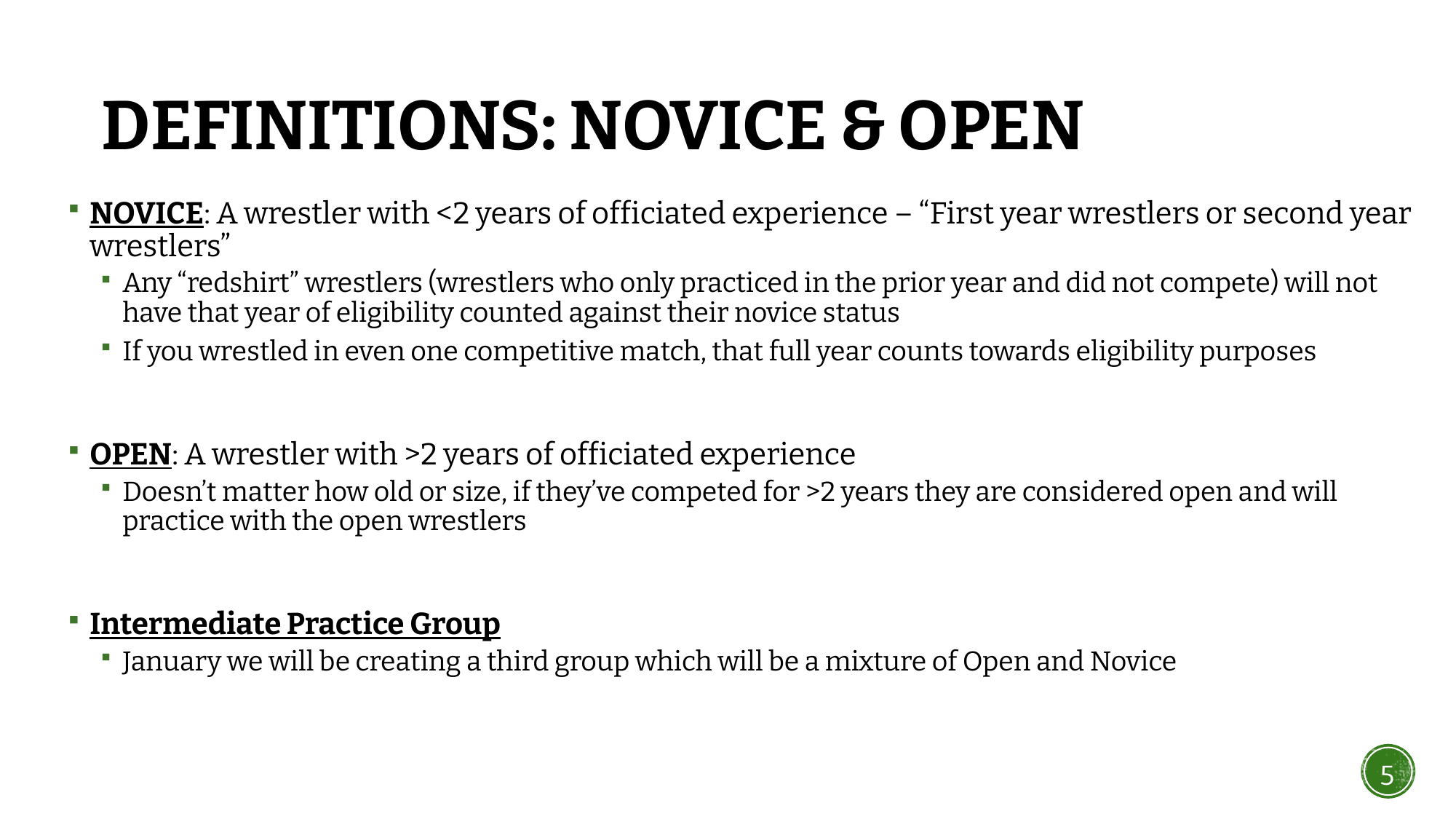

# Definitions: Novice & Open
NOVICE: A wrestler with <2 years of officiated experience – “First year wrestlers or second year wrestlers”
Any “redshirt” wrestlers (wrestlers who only practiced in the prior year and did not compete) will not have that year of eligibility counted against their novice status
If you wrestled in even one competitive match, that full year counts towards eligibility purposes

OPEN: A wrestler with >2 years of officiated experience
Doesn’t matter how old or size, if they’ve competed for >2 years they are considered open and will practice with the open wrestlers

Intermediate Practice Group
January we will be creating a third group which will be a mixture of Open and Novice

5